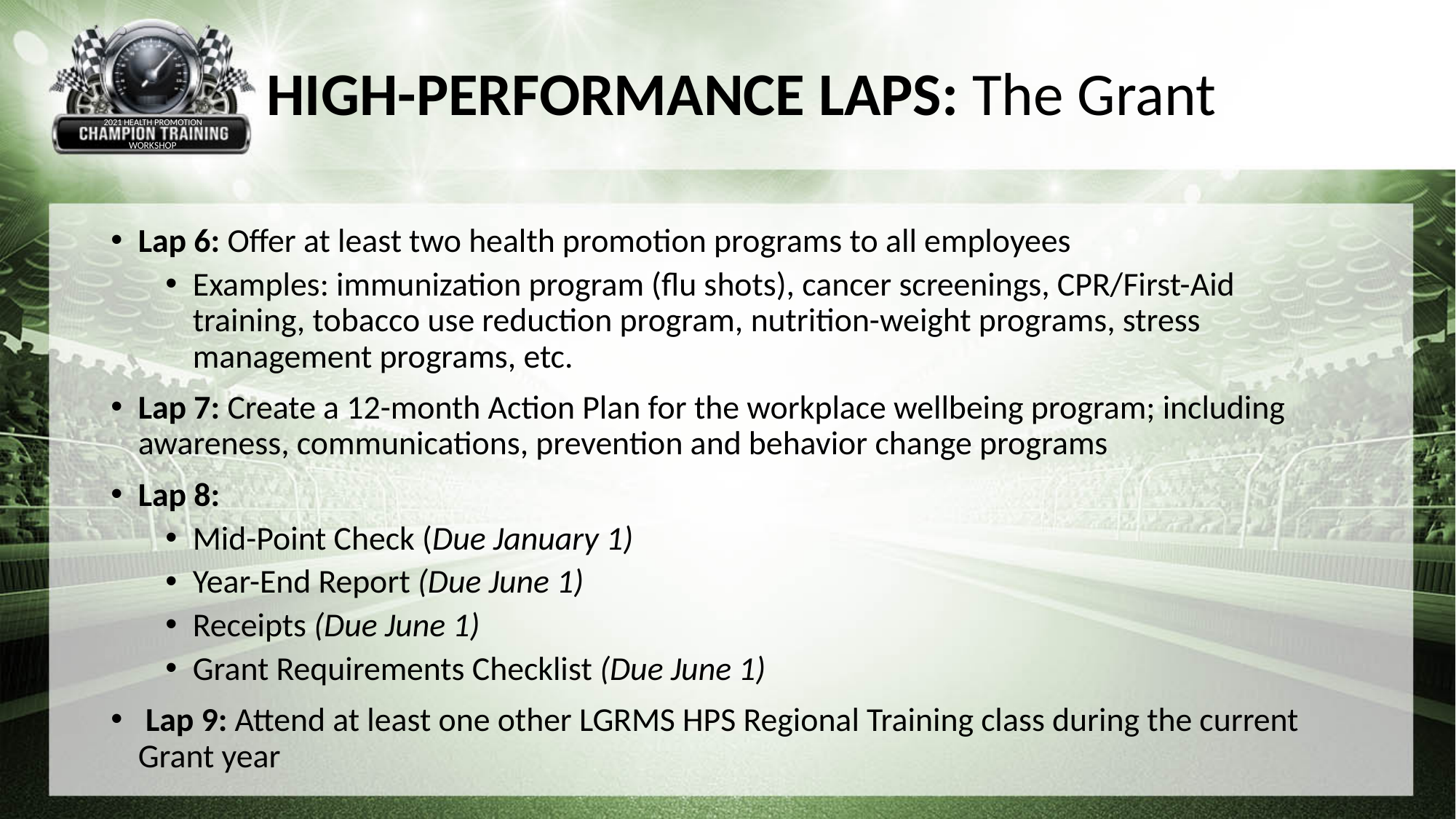

HIGH-PERFORMANCE LAPS: The Grant
2021 HEALTH PROMOTION
WORKSHOP
Lap 6: Offer at least two health promotion programs to all employees
Examples: immunization program (flu shots), cancer screenings, CPR/First-Aid training, tobacco use reduction program, nutrition-weight programs, stress management programs, etc.
Lap 7: Create a 12-month Action Plan for the workplace wellbeing program; including awareness, communications, prevention and behavior change programs
Lap 8:
Mid-Point Check (Due January 1)
Year-End Report (Due June 1)
Receipts (Due June 1)
Grant Requirements Checklist (Due June 1)
 Lap 9: Attend at least one other LGRMS HPS Regional Training class during the current Grant year